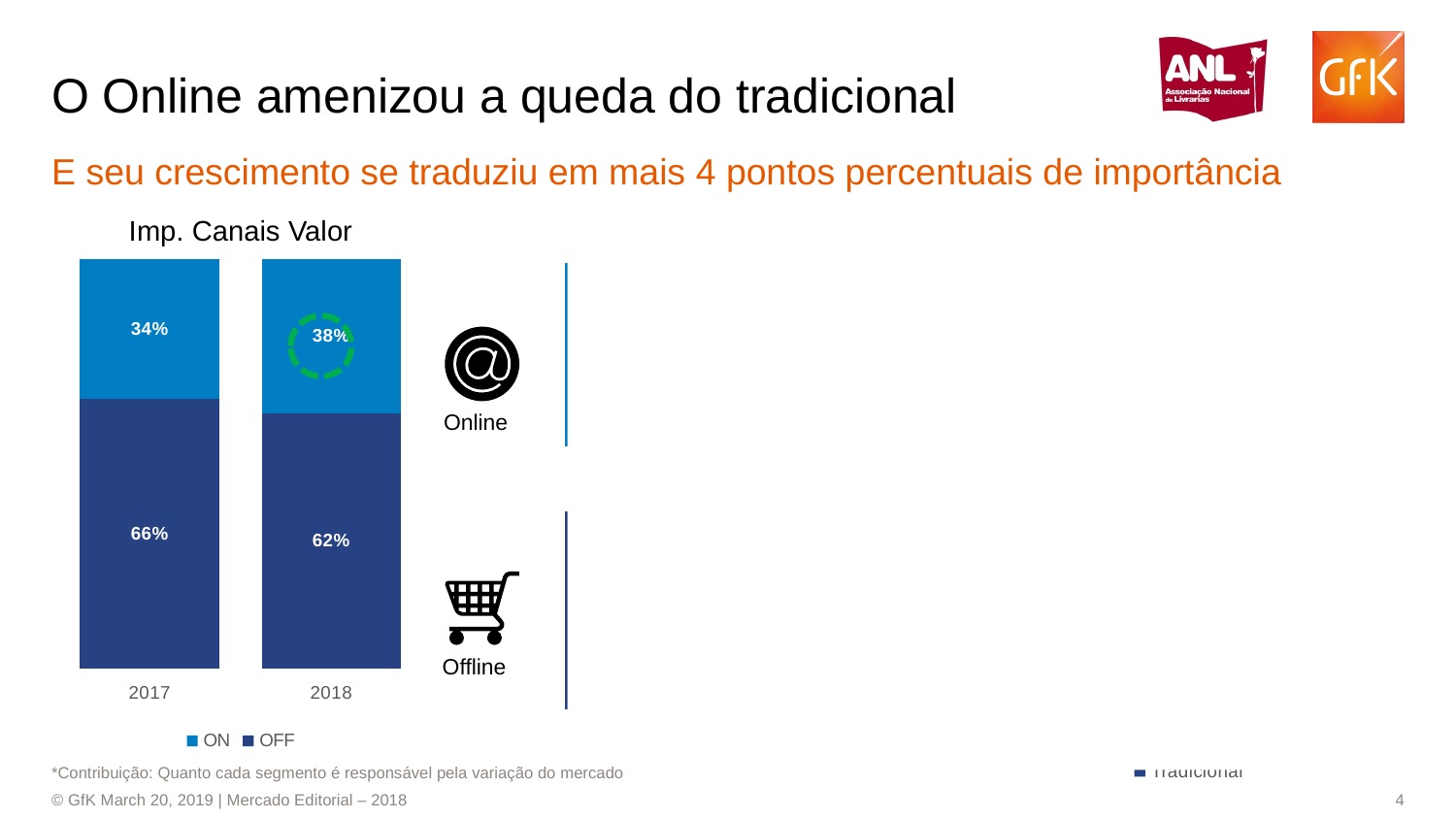

# O Online amenizou a queda do tradicional
E seu crescimento se traduziu em mais 4 pontos percentuais de importância

Imp. Canais Valor
Vendas Valor
Contribuição

### Chart

| Category |  |
|---|---|
| 2017 | 776.6455462498843 |
| 2018 | 855.0674637897699 |

### Chart

| Category | ON | OFF |
|---|---|---|
| 2017 | 0.3417706389078803 | 0.6582293610921196 |
| 2018 | 0.37628098792282744 | 0.6180520015462542 |

### Chart

| Category | Mercado | Online | Tradicional |
|---|---|---|---|
| Contribuição | -0.5899999999999999 | 3.45 | -4.04 |
+10%

Online

### Chart

| Category |  |
|---|---|
| 2017 | 1495.7718525402404 |
| 2018 | 1404.4721216707692 |
-6%

Offline
*Contribuição: Quanto cada segmento é responsável pela variação do mercado